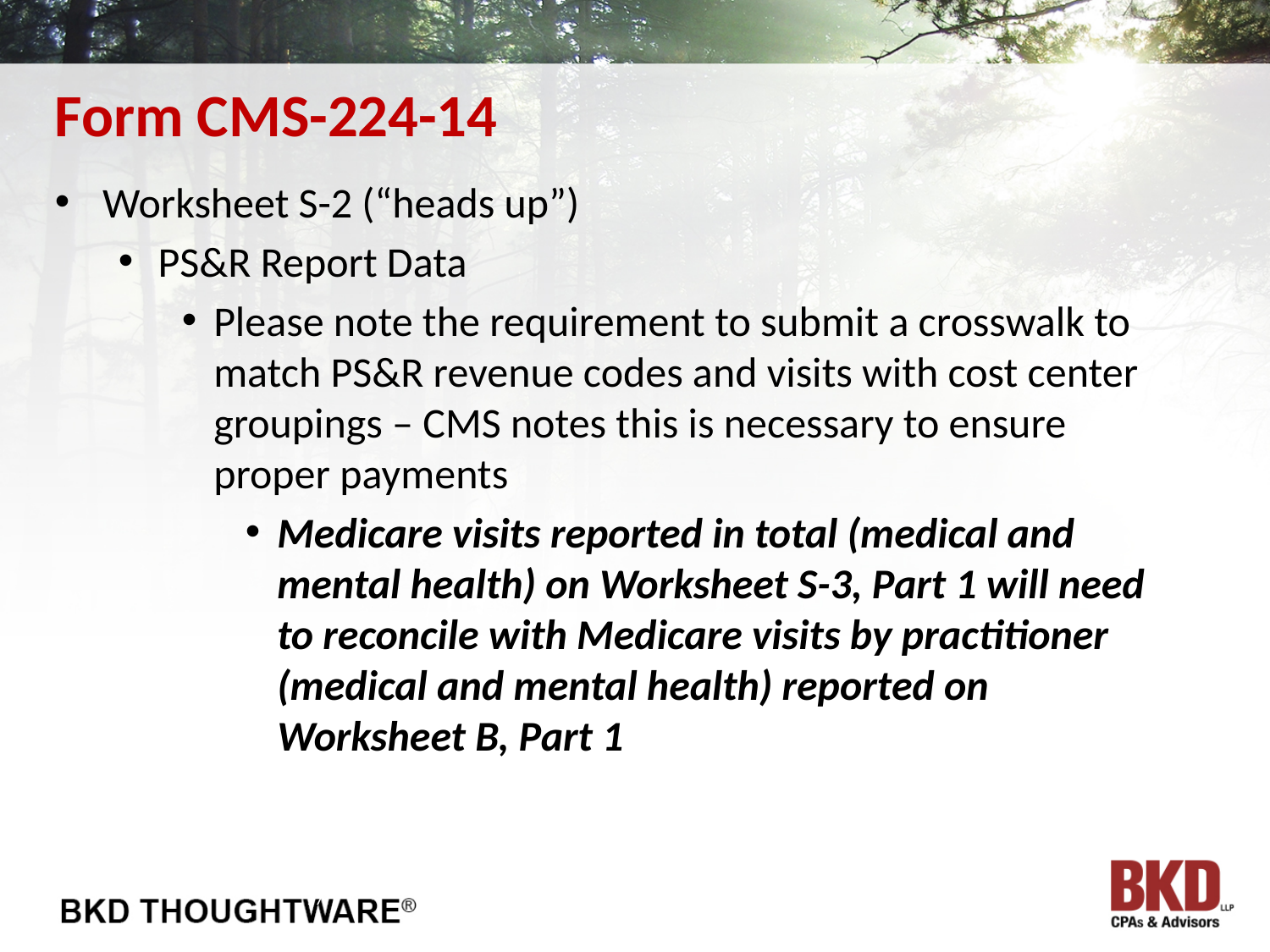

# Form CMS-224-14
Worksheet S-2 (“heads up”)
PS&R Report Data
Please note the requirement to submit a crosswalk to match PS&R revenue codes and visits with cost center groupings – CMS notes this is necessary to ensure proper payments
Medicare visits reported in total (medical and mental health) on Worksheet S-3, Part 1 will need to reconcile with Medicare visits by practitioner (medical and mental health) reported on Worksheet B, Part 1
17